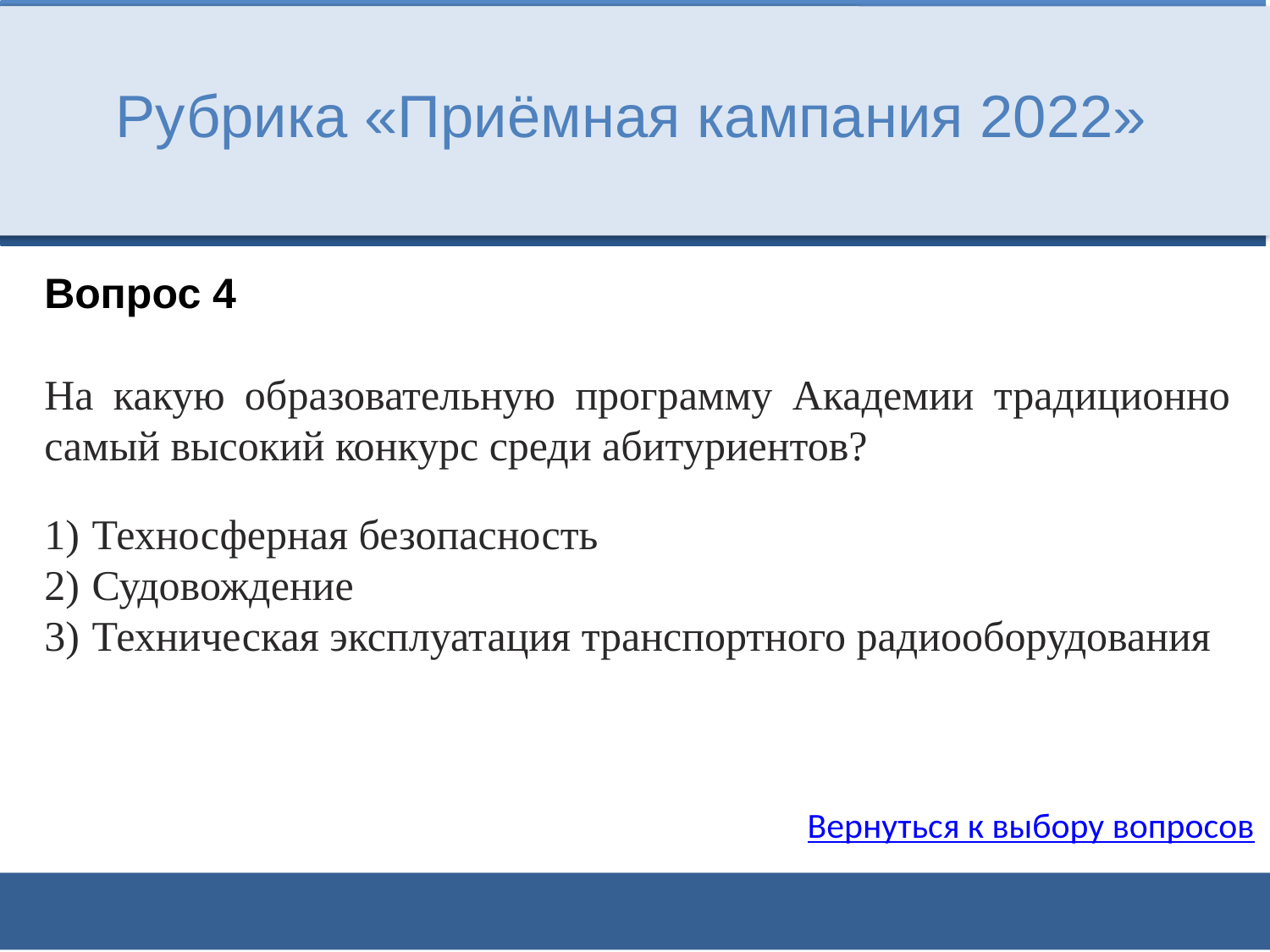

Рубрика «Приёмная кампания 2022»
Вопрос 4

На какую образовательную программу Академии традиционно самый высокий конкурс среди абитуриентов?

Техносферная безопасность
Судовождение
Техническая эксплуатация транспортного радиооборудования

Вернуться к выбору вопросов